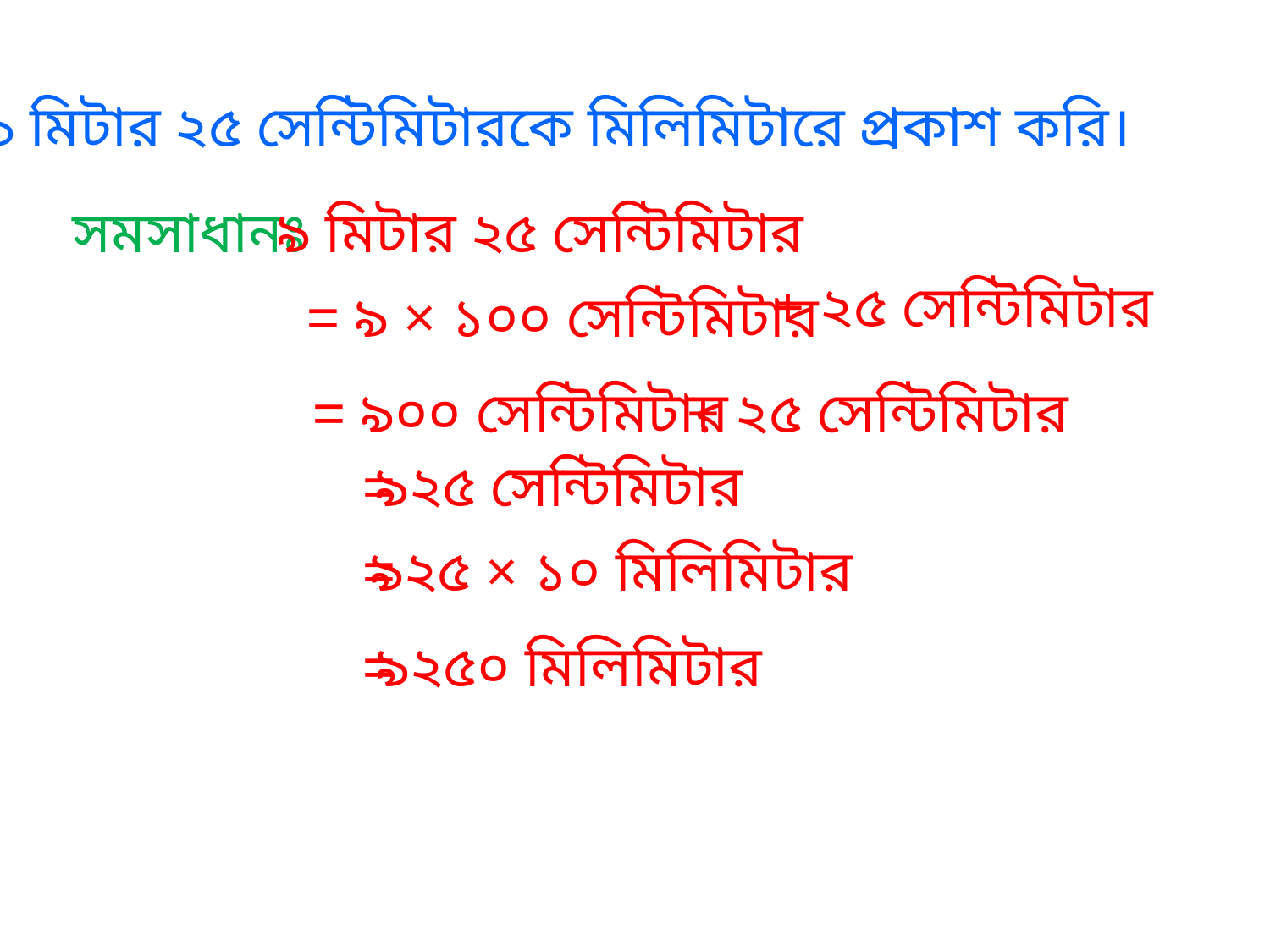

৯ মিটার ২৫ সেন্টিমিটারকে মিলিমিটারে প্রকাশ করি।
সমসাধানঃ
৯ মিটার ২৫ সেন্টিমিটার
+ ২৫ সেন্টিমিটার
= ৯ × ১০০ সেন্টিমিটার
= ৯০০ সেন্টিমিটার
+ ২৫ সেন্টিমিটার
=
৯২৫ সেন্টিমিটার
=
৯২৫ × ১০ মিলিমিটার
=
৯২৫০ মিলিমিটার